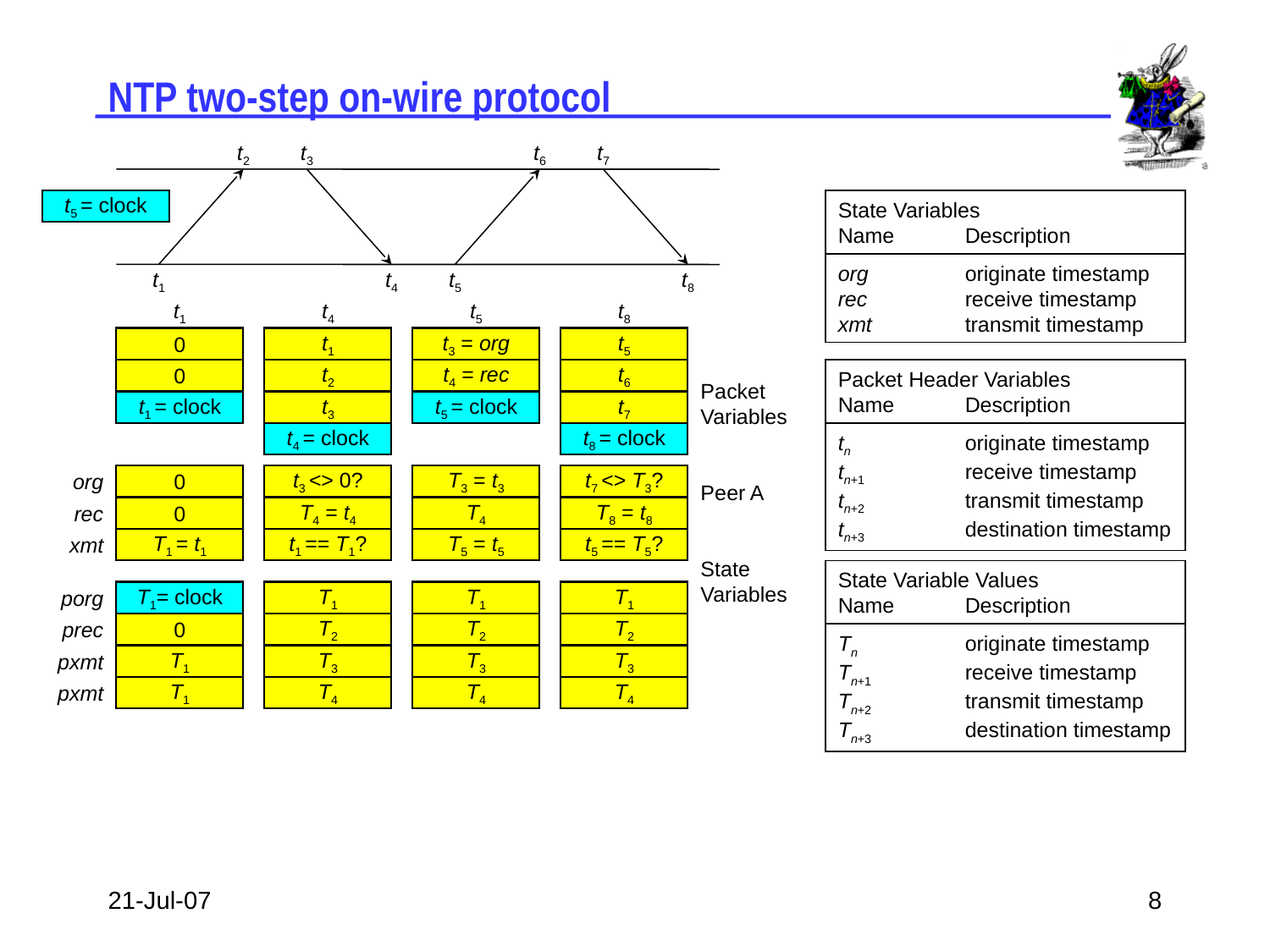

# NTP two-step on-wire protocol
t2
t3
t6
t7

t5 = clock
State Variables
Name	Description
org	originate timestamp
rec	receive timestamp
xmt	transmit timestamp

t1
t4
t5
t8
t1
t4
t5
t8
t1
0
t4
t1
t5
t3 = org
t8
t5
Packet
Variables

Peer A

State
Variables
0
t2
t4 = rec
t6
Packet Header Variables
Name	Description
t1 = clock
t3
t5 = clock
t7
t4 = clock
t8 = clock
tn	originate timestamp
tn+1	receive timestamp
tn+2	transmit timestamp
tn+3	destination timestamp
org
0
t3 <> 0?
T3 = t3
t7 <> T3?
rec
0
T4 = t4
T4
T8 = t8
xmt
T1 = t1
t1 == T1?
T5 = t5
t5 == T5?
State Variable Values
Name	Description
porg
T1= clock
T1
T1
T1
prec
0
T2
T2
T2
Tn	originate timestamp
Tn+1	receive timestamp
Tn+2	transmit timestamp
Tn+3	destination timestamp
pxmt
T1
T3
T3
T3
pxmt
T1
T4
T4
T4
21-Jul-07
8